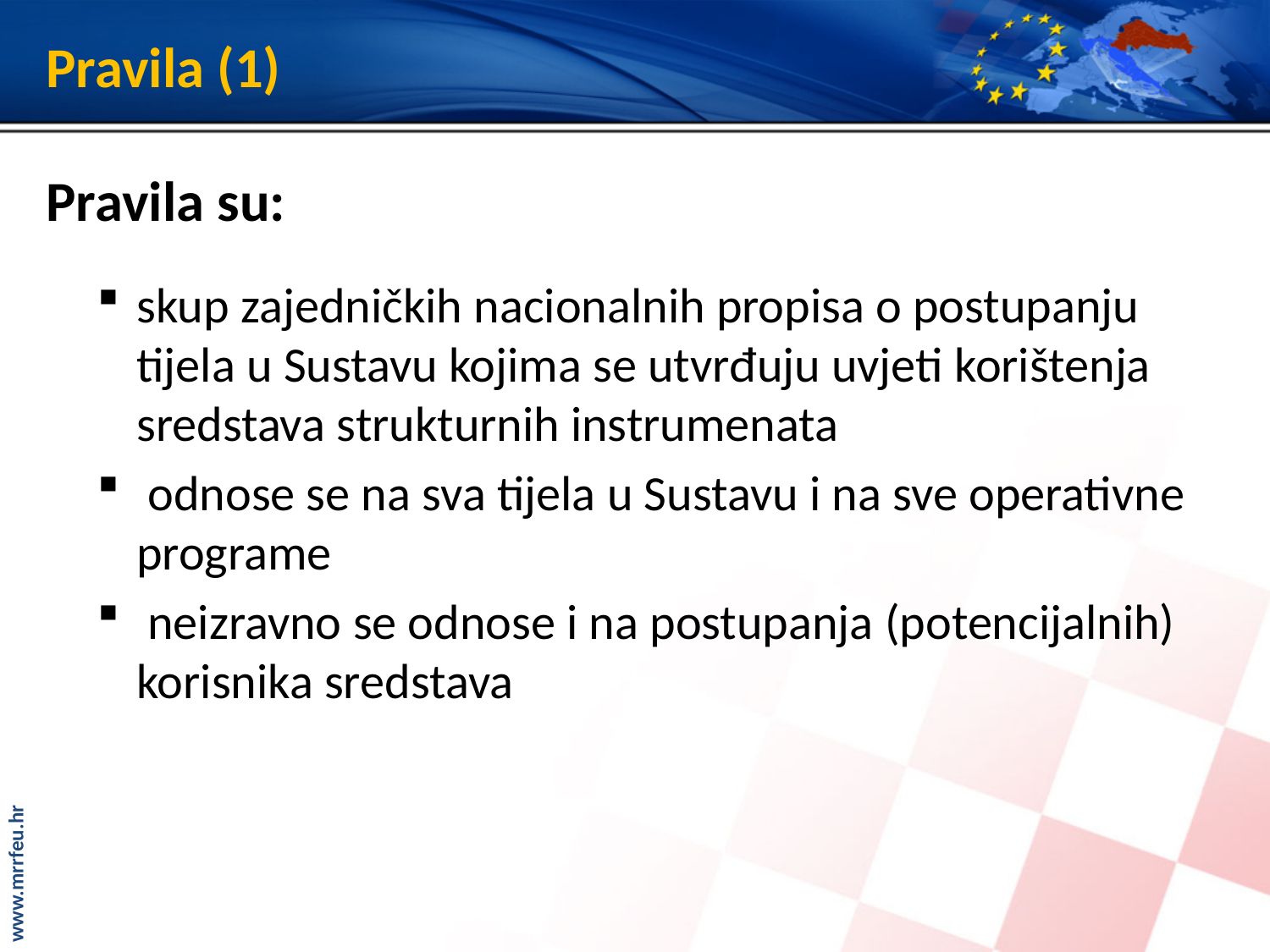

# Pravila (1)
 Pravila su:
skup zajedničkih nacionalnih propisa o postupanju tijela u Sustavu kojima se utvrđuju uvjeti korištenja sredstava strukturnih instrumenata
 odnose se na sva tijela u Sustavu i na sve operativne programe
 neizravno se odnose i na postupanja (potencijalnih) korisnika sredstava